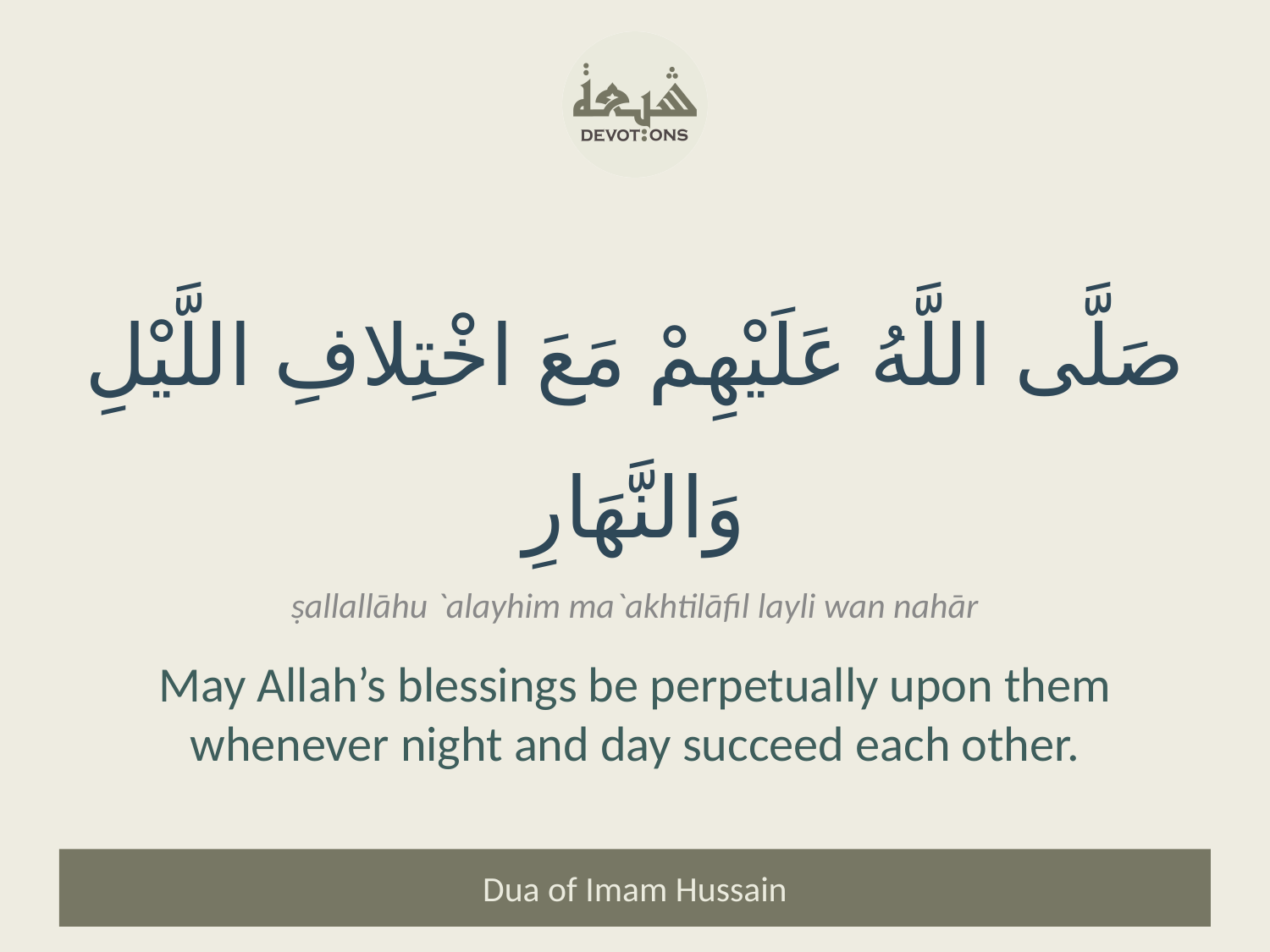

صَلَّى اللَّهُ عَلَيْهِمْ مَعَ اخْتِلافِ اللَّيْلِ وَالنَّهَارِ
ṣallallāhu `alayhim ma`akhtilāfil layli wan nahār
May Allah’s blessings be perpetually upon them whenever night and day succeed each other.
Dua of Imam Hussain